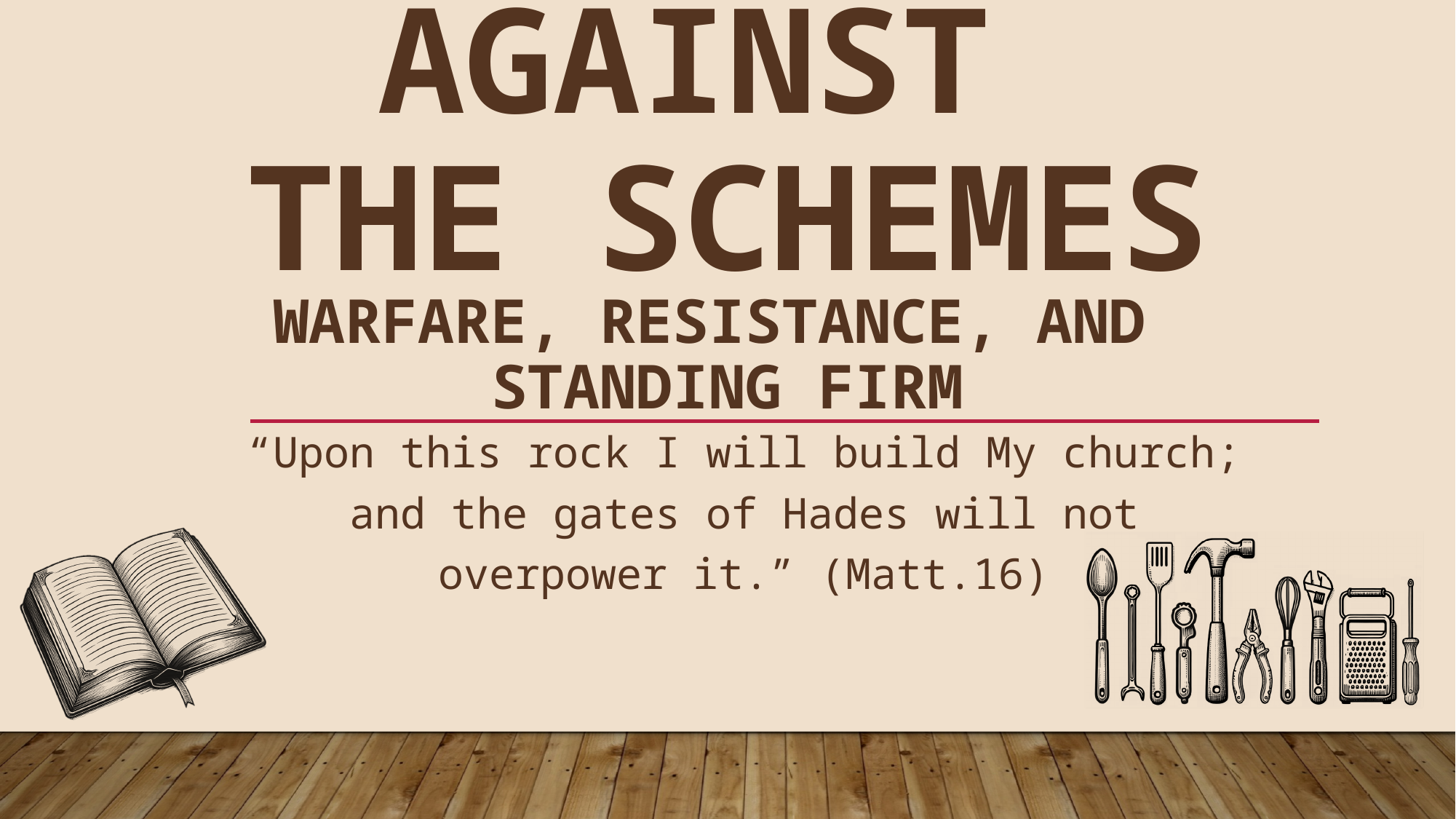

Against
The schemes

Warfare, resistance, and
Standing firm
“Upon this rock I will build My church; and the gates of Hades will not overpower it.” (Matt.16)